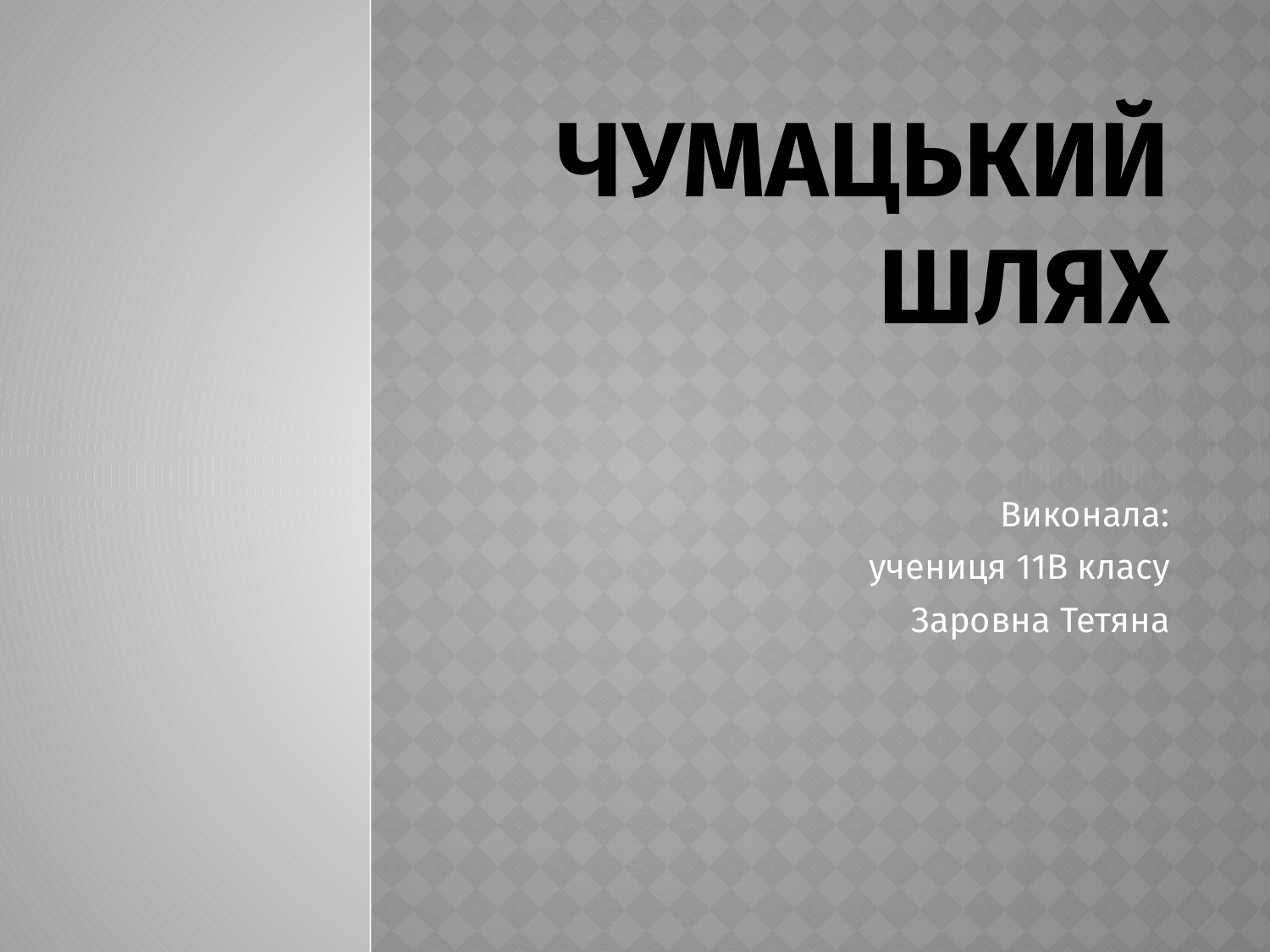

# Чумацький Шлях
Виконала:
учениця 11В класу
Заровна Тетяна